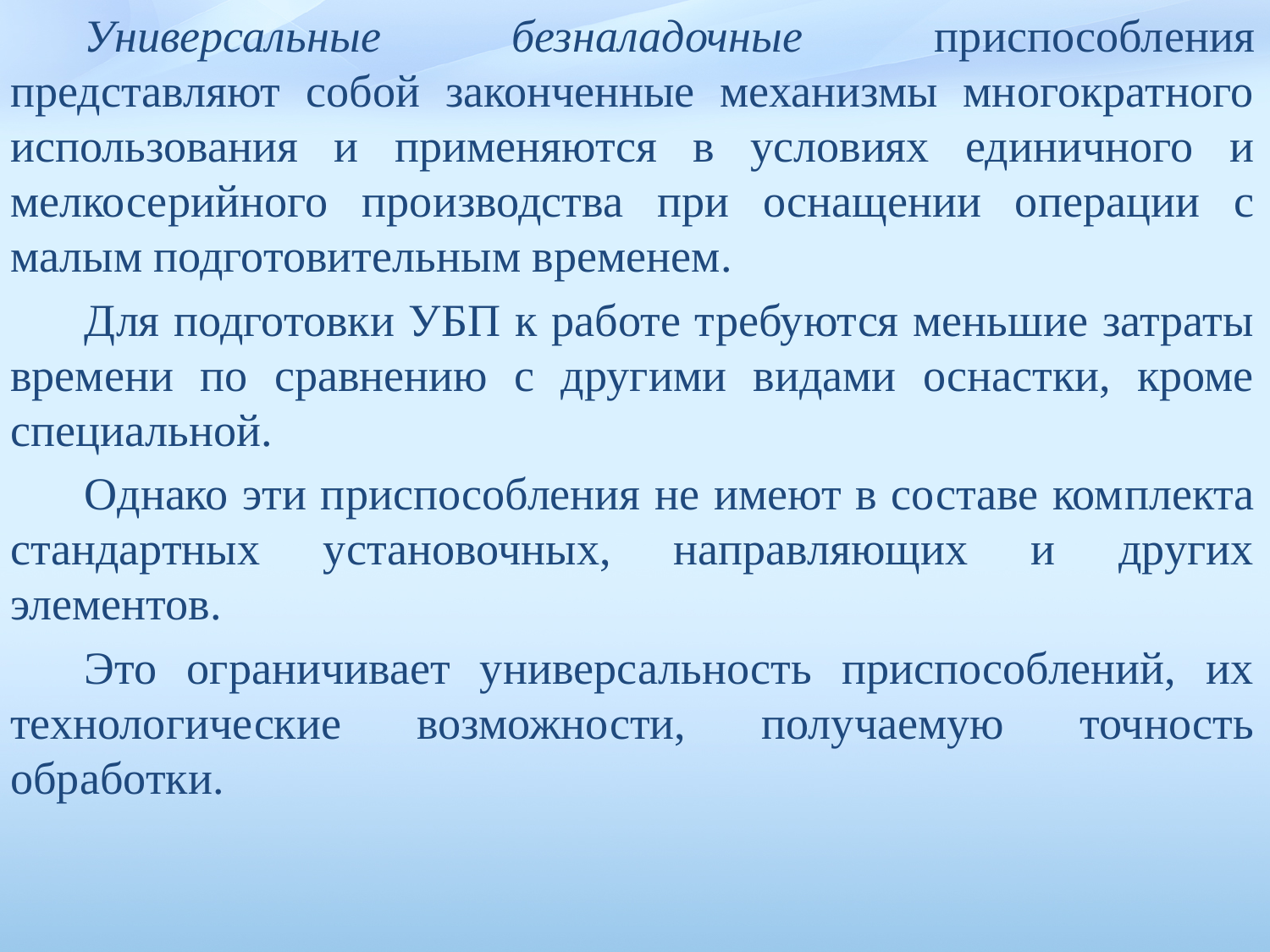

Универсальные безналадочные приспособле­ния представляют собой законченные механизмы многократного использования и применяются в условиях единичного и мелкосерий­ного производства при оснащении операции с малым подготовитель­ным временем.
Для подготовки УБП к работе требуются меньшие затраты времени по сравнению с другими видами оснастки, кроме специальной.
Однако эти приспособления не имеют в составе ком­плекта стандартных установочных, направляющих и других элементов.
Это ограничивает универсальность приспособлений, их техноло­гические возможности, получаемую точность обработки.